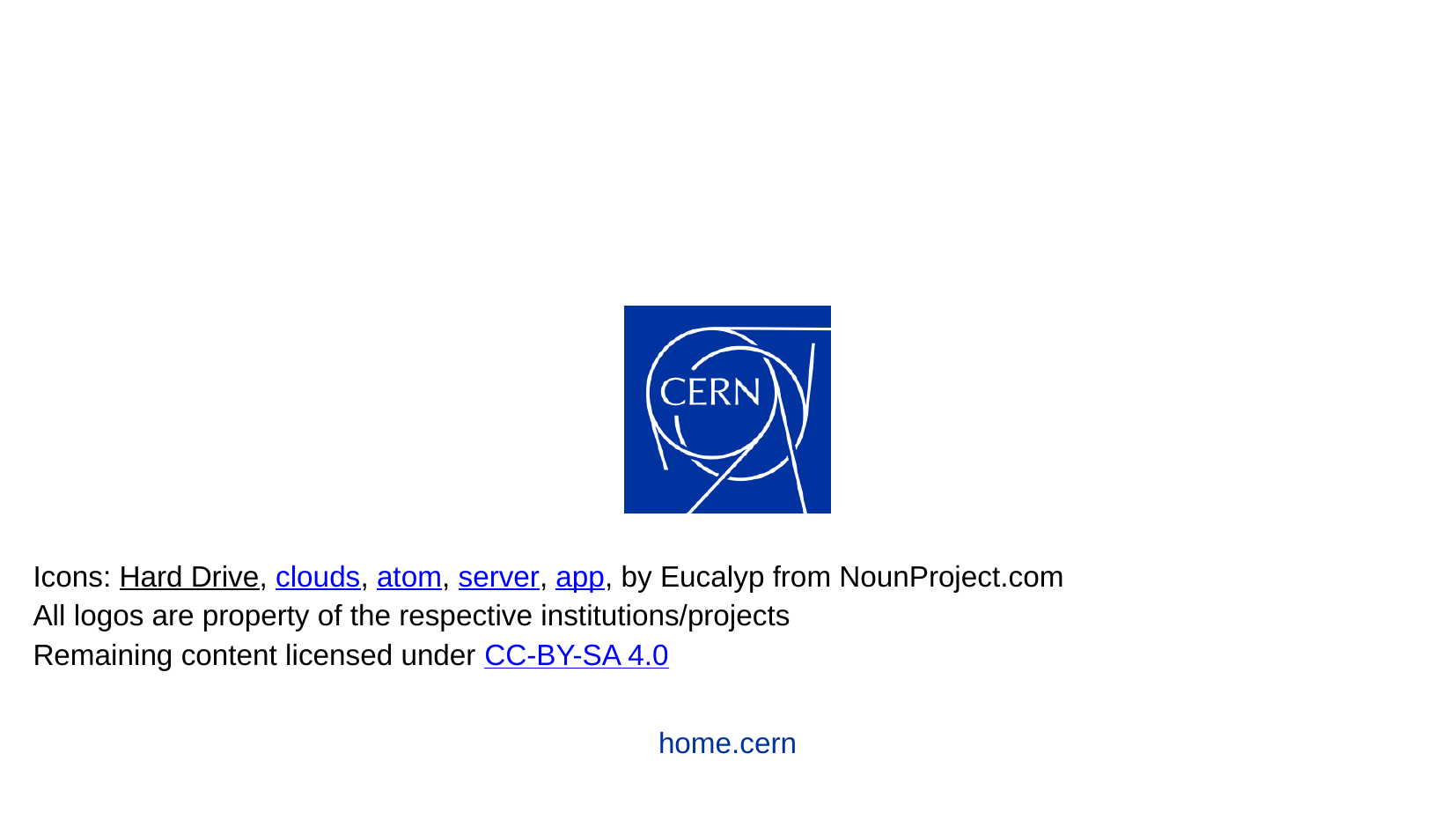

Icons: Hard Drive, clouds, atom, server, app, by Eucalyp from NounProject.com
All logos are property of the respective institutions/projects
Remaining content licensed under CC-BY-SA 4.0